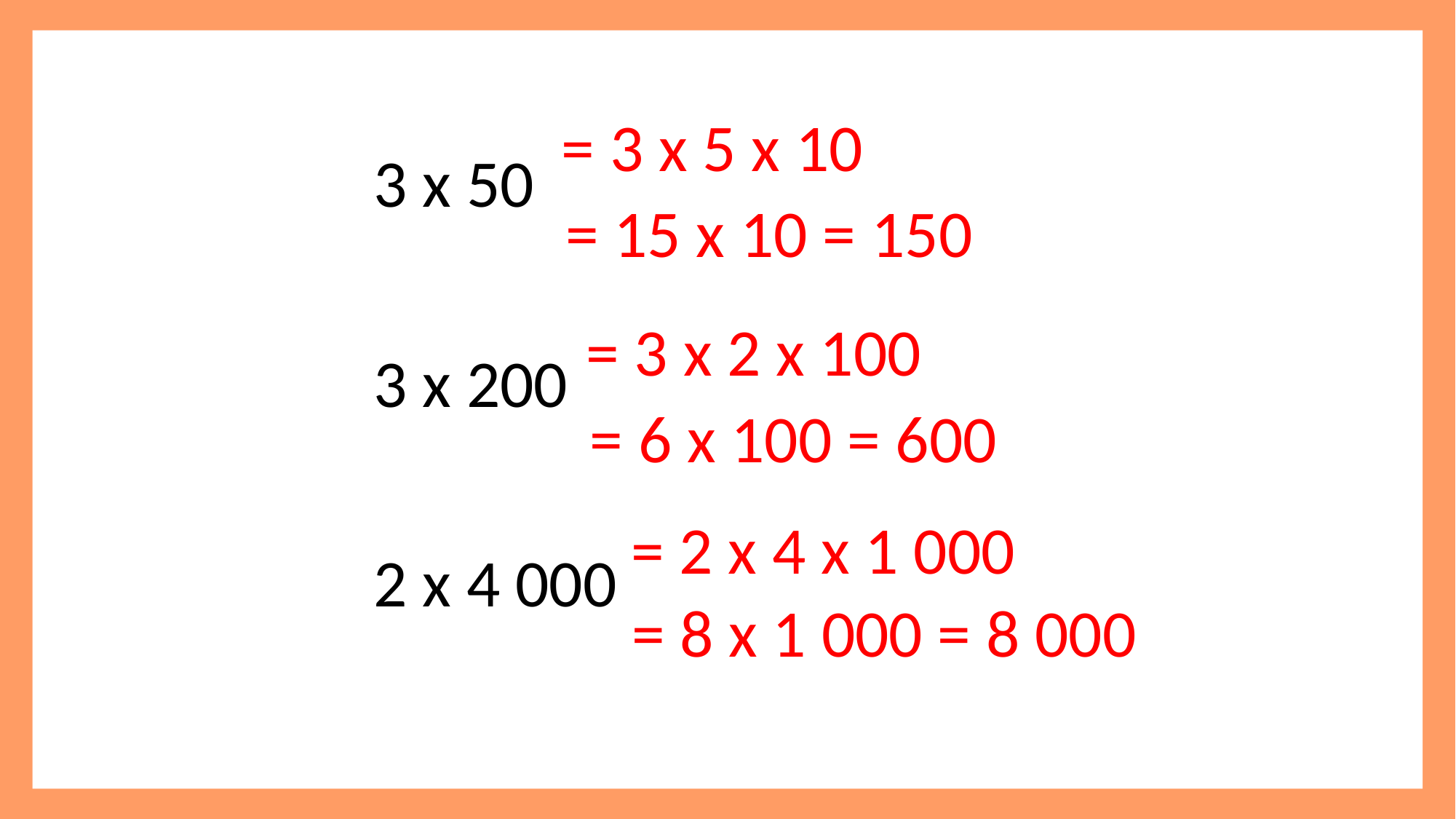

3 x 50
3 x 200
2 x 4 000

 = 3 x 5 x 10
 = 15 x 10 = 150
 = 3 x 2 x 100
 = 6 x 100 = 600
= 2 x 4 x 1 000
 = 8 x 1 000 = 8 000